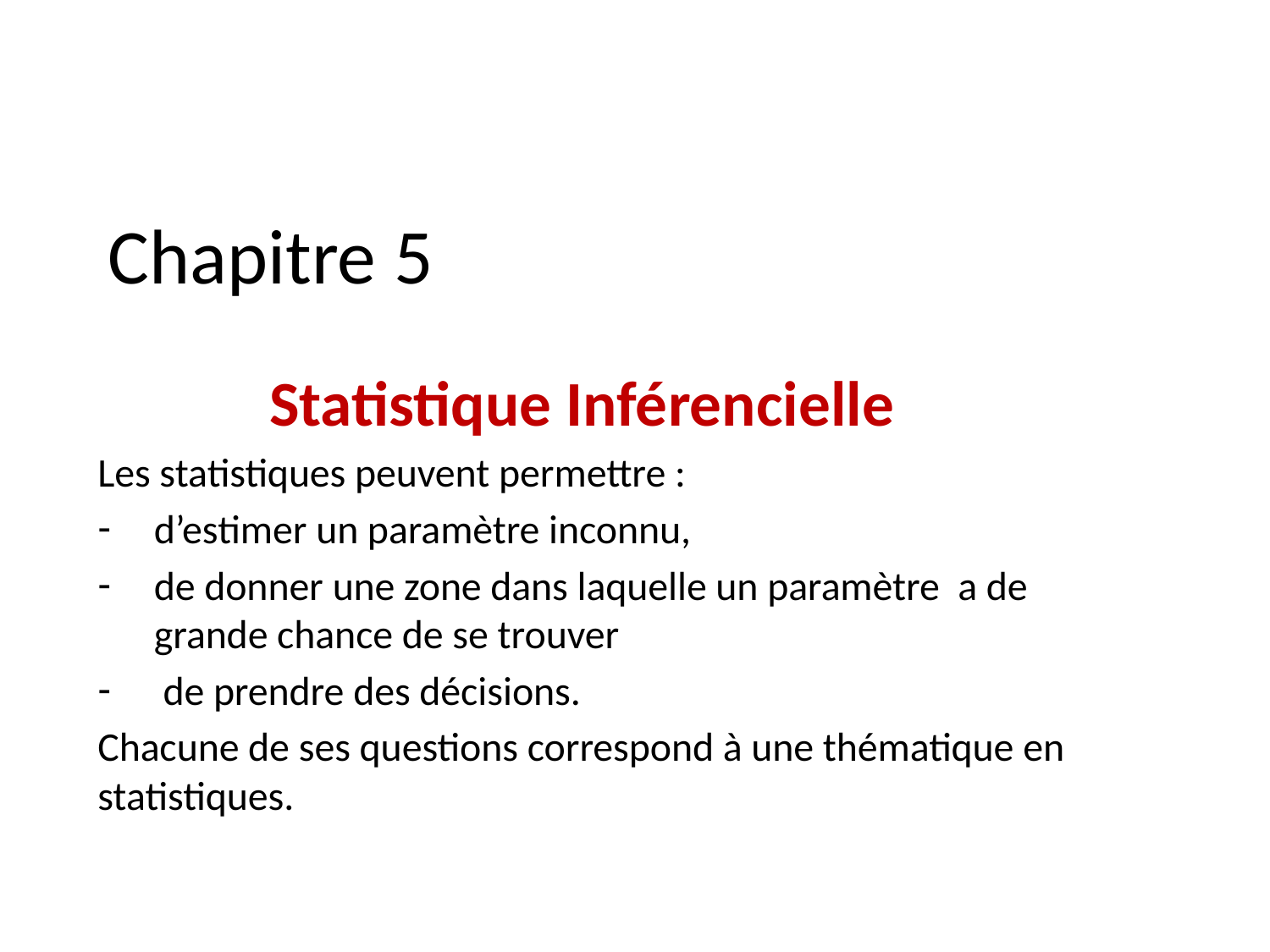

# Chapitre 5

Statistique Inférencielle
Les statistiques peuvent permettre :
d’estimer un paramètre inconnu,
de donner une zone dans laquelle un paramètre  a de grande chance de se trouver
 de prendre des décisions.
Chacune de ses questions correspond à une thématique en statistiques.